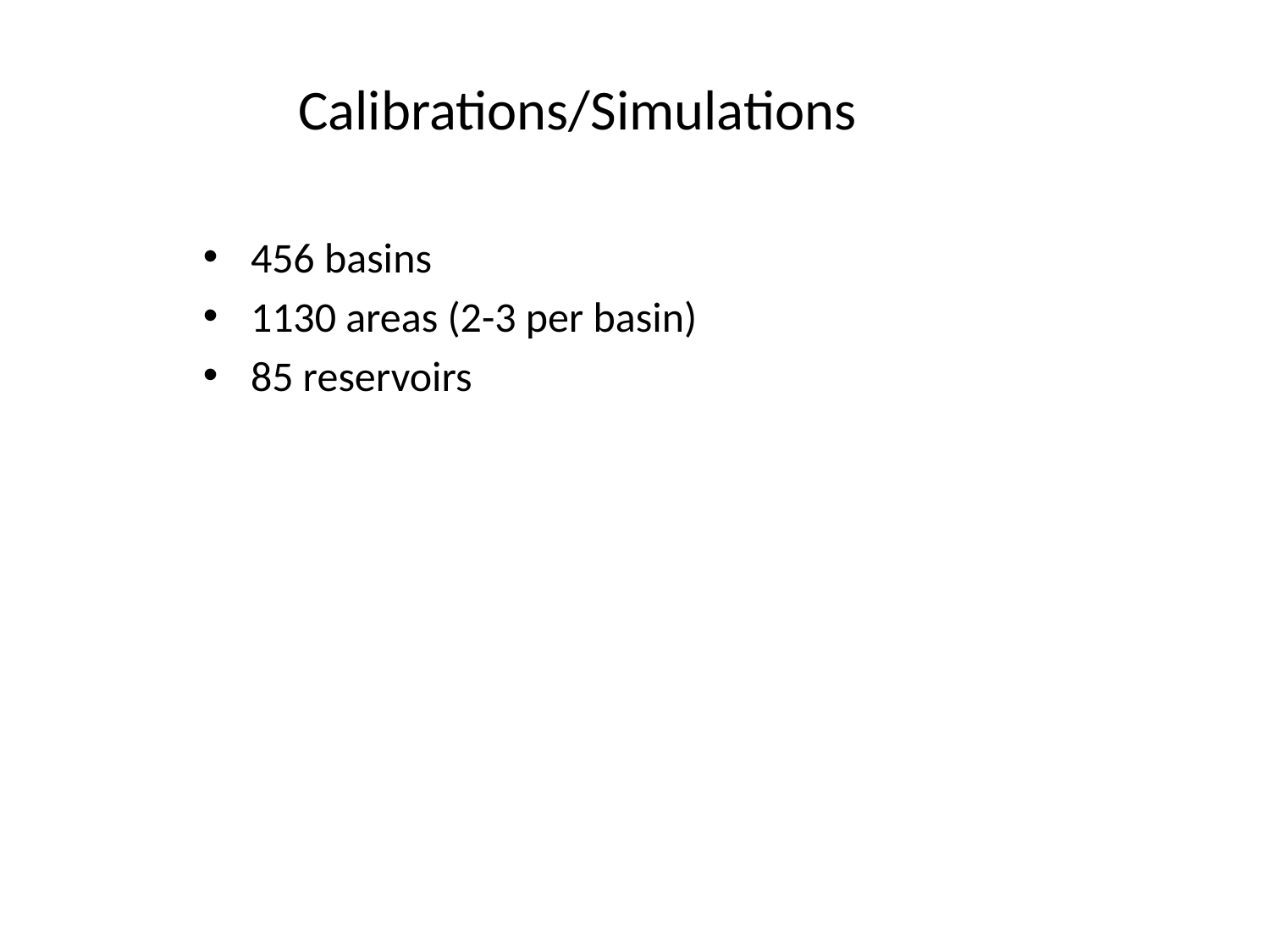

Calibrations/Simulations

456 basins
1130 areas (2-3 per basin)
85 reservoirs